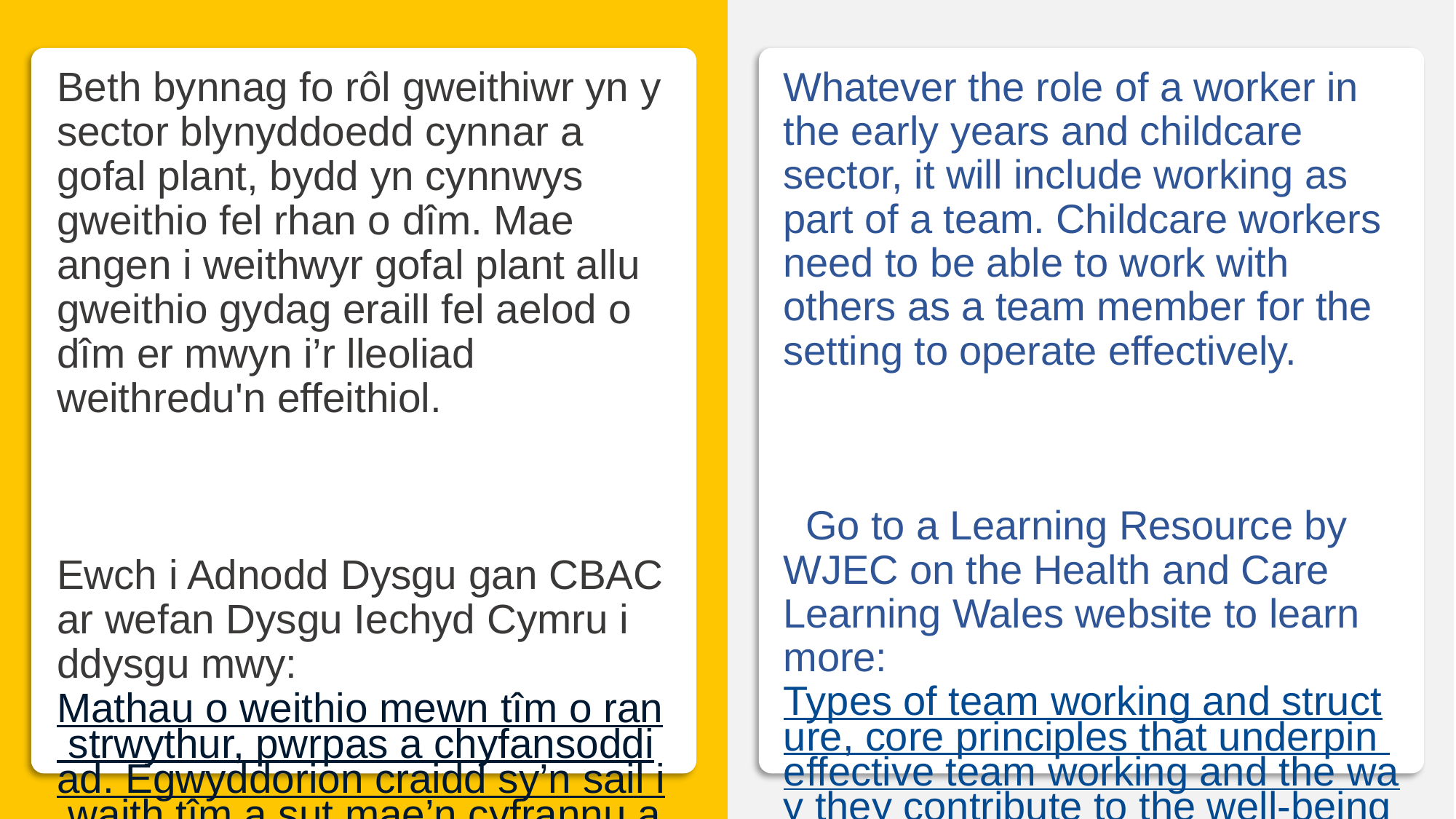

Testun deilliant dysgu 3.1
Beth bynnag fo rôl gweithiwr yn y sector blynyddoedd cynnar a gofal plant, bydd yn cynnwys gweithio fel rhan o dîm. Mae angen i weithwyr gofal plant allu gweithio gydag eraill fel aelod o dîm er mwyn i’r lleoliad weithredu'n effeithiol.

Ewch i Adnodd Dysgu gan CBAC ar wefan Dysgu Iechyd Cymru i ddysgu mwy: Mathau o weithio mewn tîm o ran strwythur, pwrpas a chyfansoddiad. Egwyddorion craidd sy’n sail i waith tîm a sut mae’n cyfrannu at les plant, eu teuluoedd/gofalwyr
Whatever the role of a worker in the early years and childcare sector, it will include working as part of a team. Childcare workers need to be able to work with others as a team member for the setting to operate effectively.

  Go to a Learning Resource by WJEC on the Health and Care Learning Wales website to learn more: Types of team working and structure, core principles that underpin effective team working and the way they contribute to the well-being of children and their families/carers